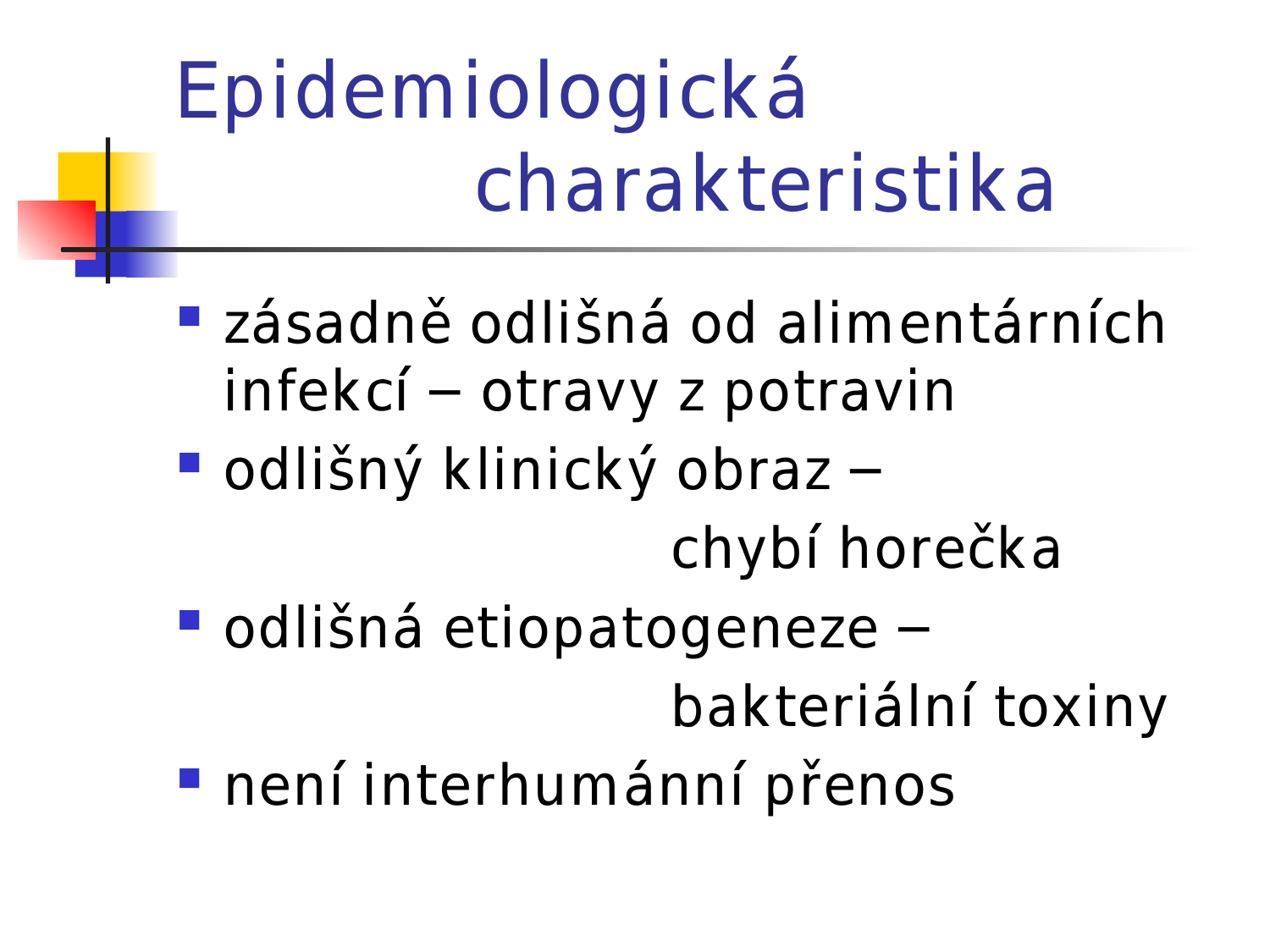

# Epidemiologická                         charakteristika
zásadně odlišná od alimentárních infekcí – otravy z potravin
odlišný klinický obraz –
                              chybí horečka
odlišná etiopatogeneze –
                              bakteriální toxiny
není interhumánní přenos